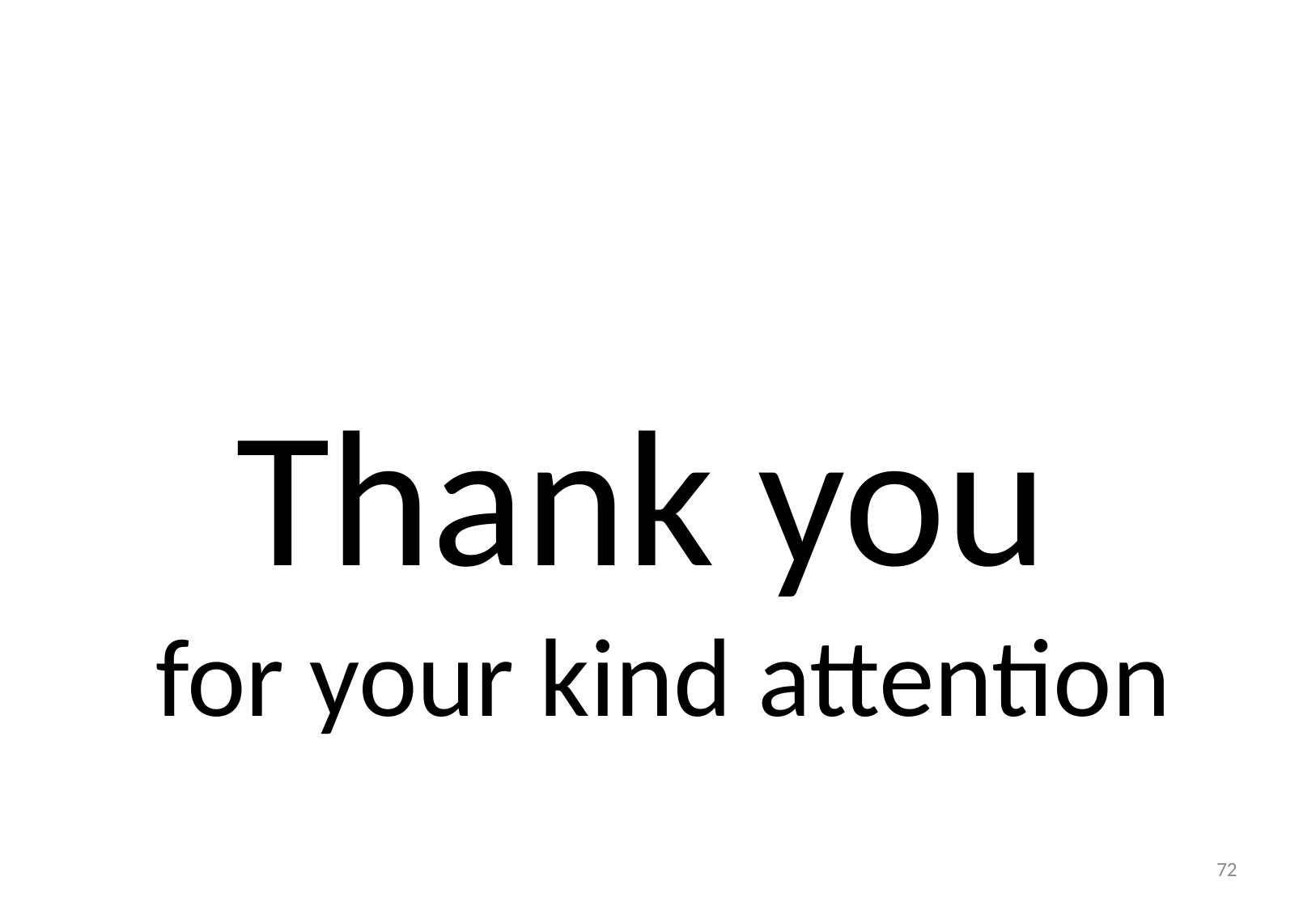

स्वान्तः सुखाय
# Thank you for your kind attention
72